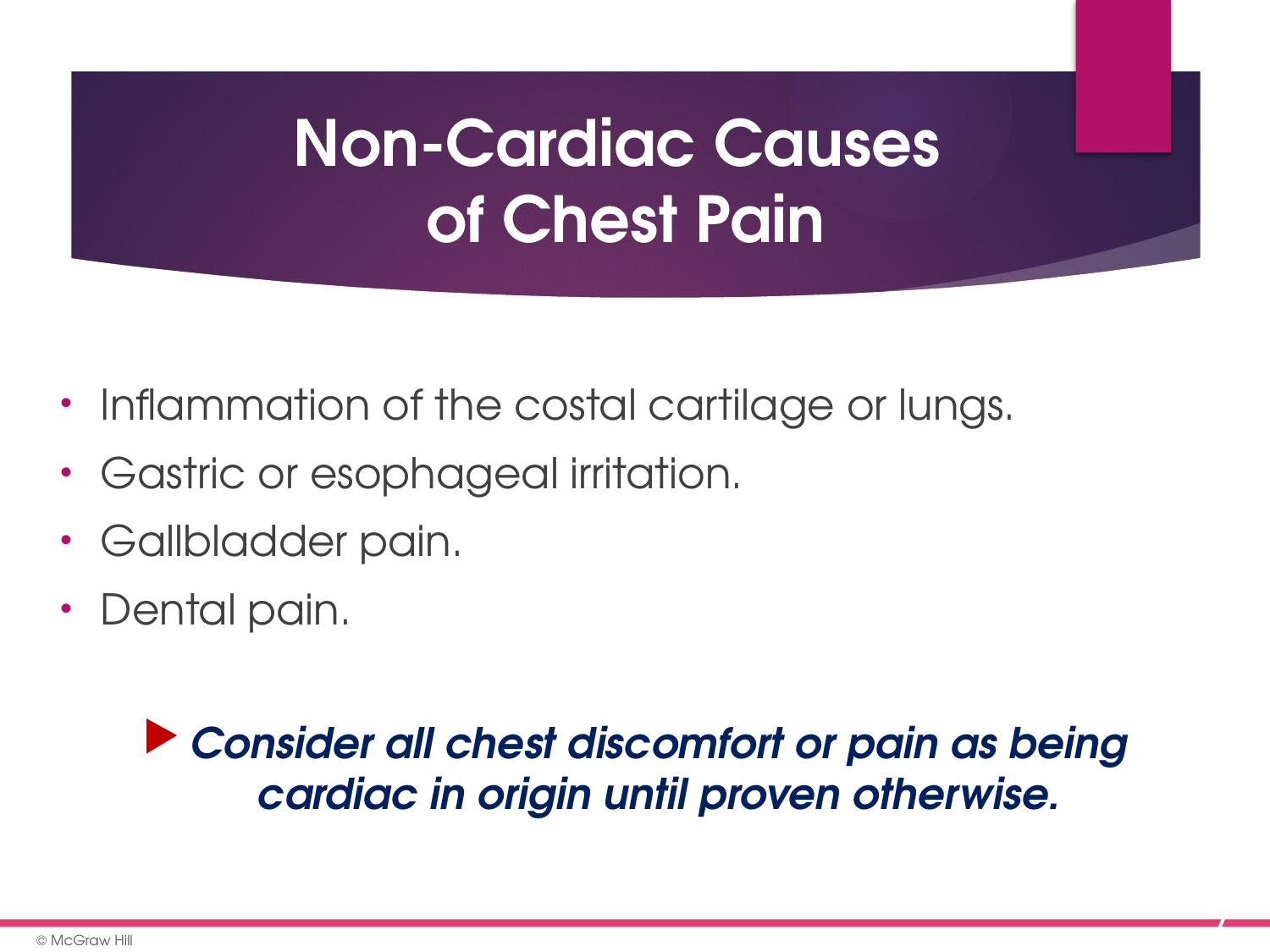

# Non-Cardiac Causes of Chest Pain
Inflammation of the costal cartilage or lungs.
Gastric or esophageal irritation.
Gallbladder pain.
Dental pain.
Consider all chest discomfort or pain as being cardiac in origin until proven otherwise.
7